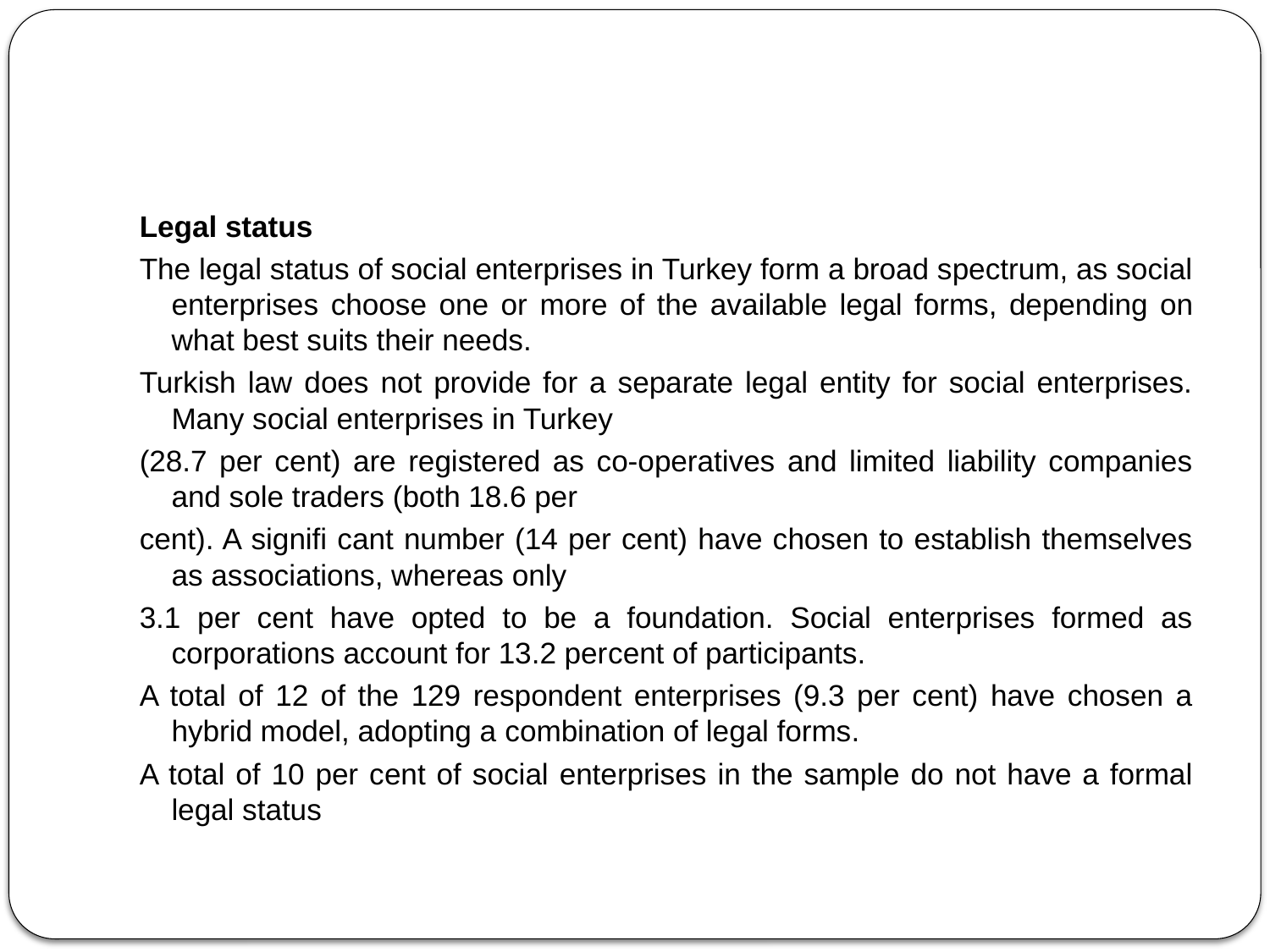

Legal status
The legal status of social enterprises in Turkey form a broad spectrum, as social enterprises choose one or more of the available legal forms, depending on what best suits their needs.
Turkish law does not provide for a separate legal entity for social enterprises. Many social enterprises in Turkey
(28.7 per cent) are registered as co-operatives and limited liability companies and sole traders (both 18.6 per
cent). A signifi cant number (14 per cent) have chosen to establish themselves as associations, whereas only
3.1 per cent have opted to be a foundation. Social enterprises formed as corporations account for 13.2 percent of participants.
A total of 12 of the 129 respondent enterprises (9.3 per cent) have chosen a hybrid model, adopting a combination of legal forms.
A total of 10 per cent of social enterprises in the sample do not have a formal legal status